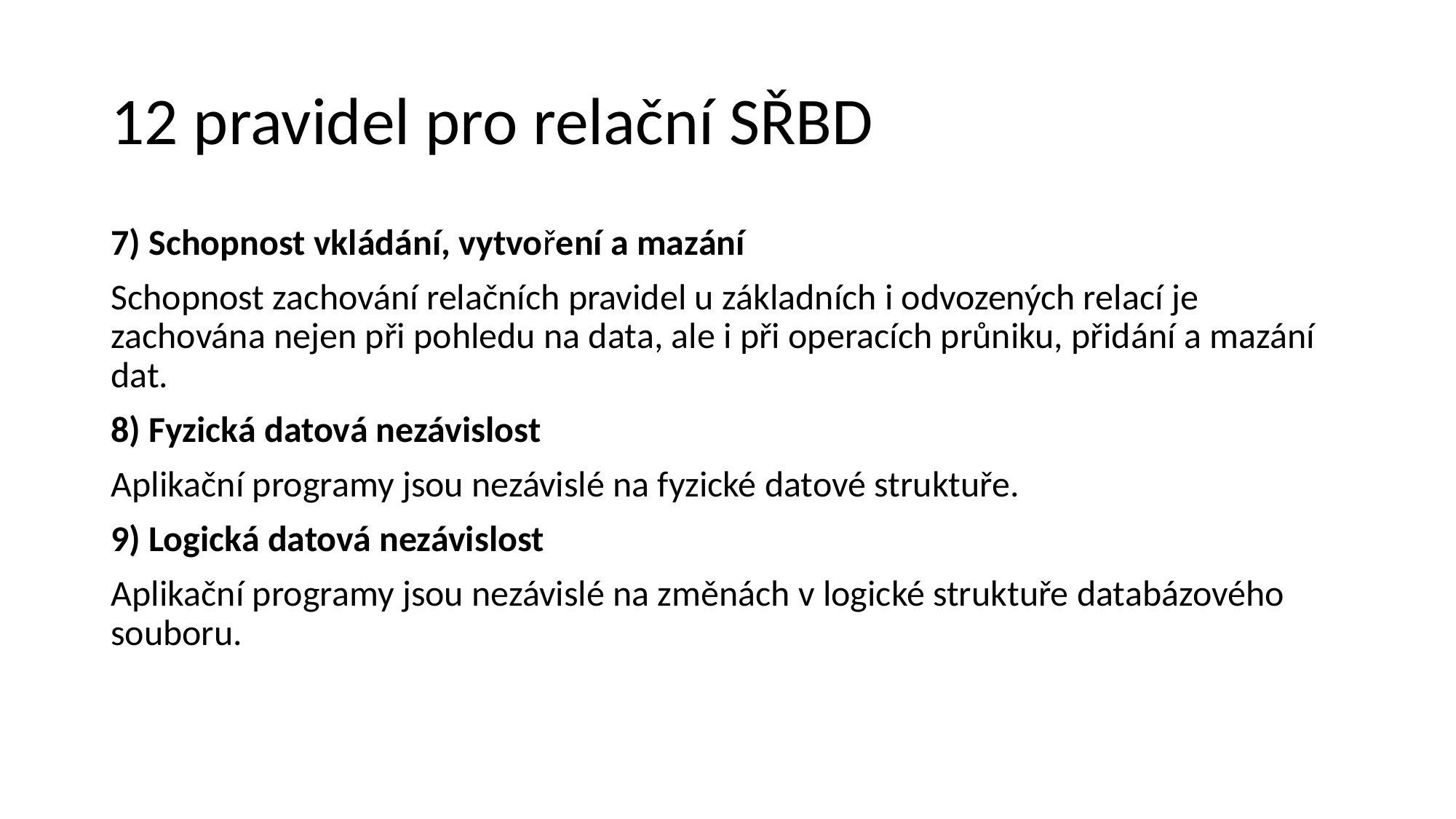

# 12 pravidel pro relační SŘBD
7) Schopnost vkládání, vytvoření a mazání
Schopnost zachování relačních pravidel u základních i odvozených relací je zachována nejen při pohledu na data, ale i při operacích průniku, přidání a mazání dat.
8) Fyzická datová nezávislost
Aplikační programy jsou nezávislé na fyzické datové struktuře.
9) Logická datová nezávislost
Aplikační programy jsou nezávislé na změnách v logické struktuře databázového souboru.